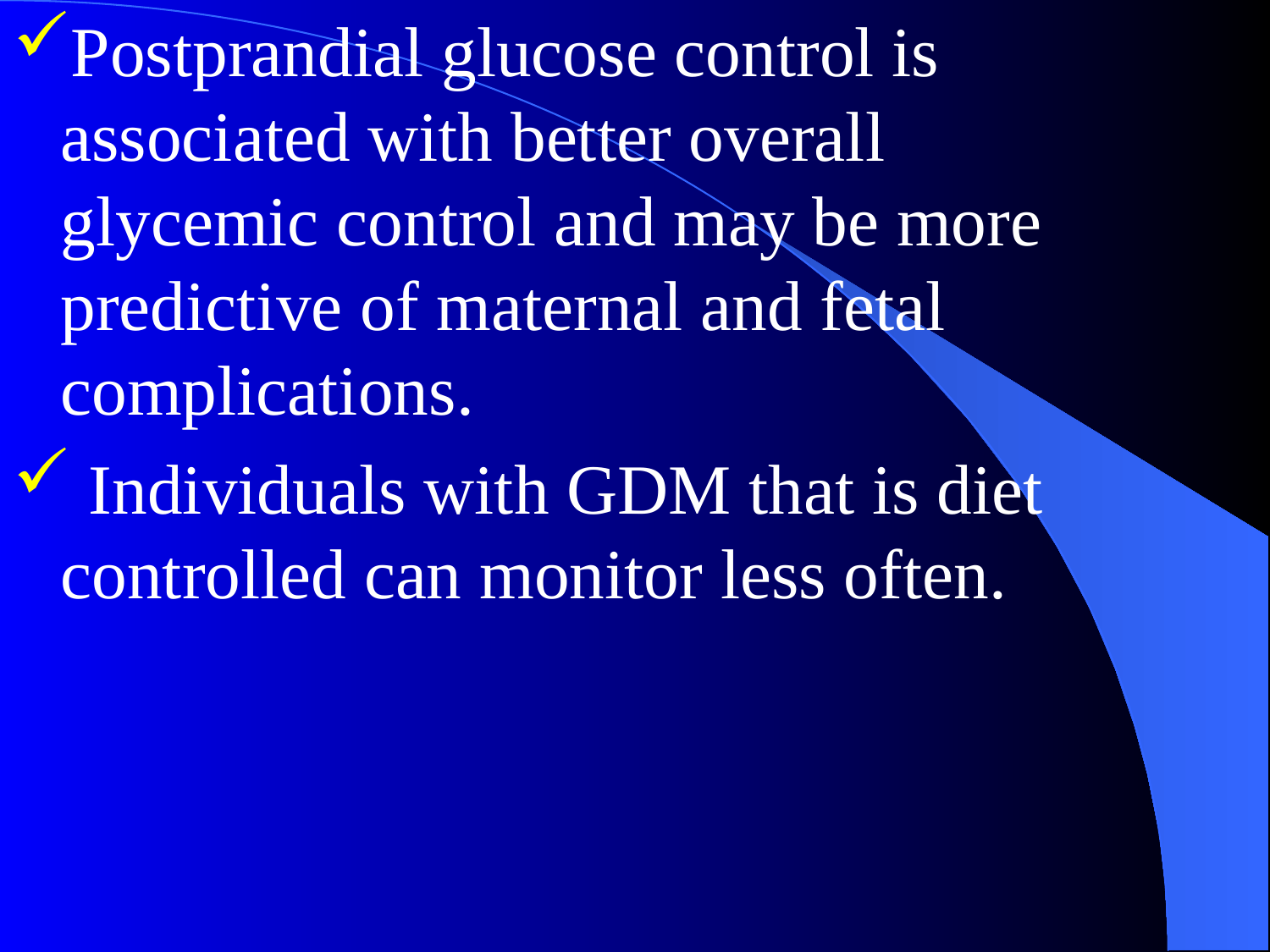

Postprandial glucose control is associated with better overall glycemic control and may be more predictive of maternal and fetal complications.
 Individuals with GDM that is diet controlled can monitor less often.